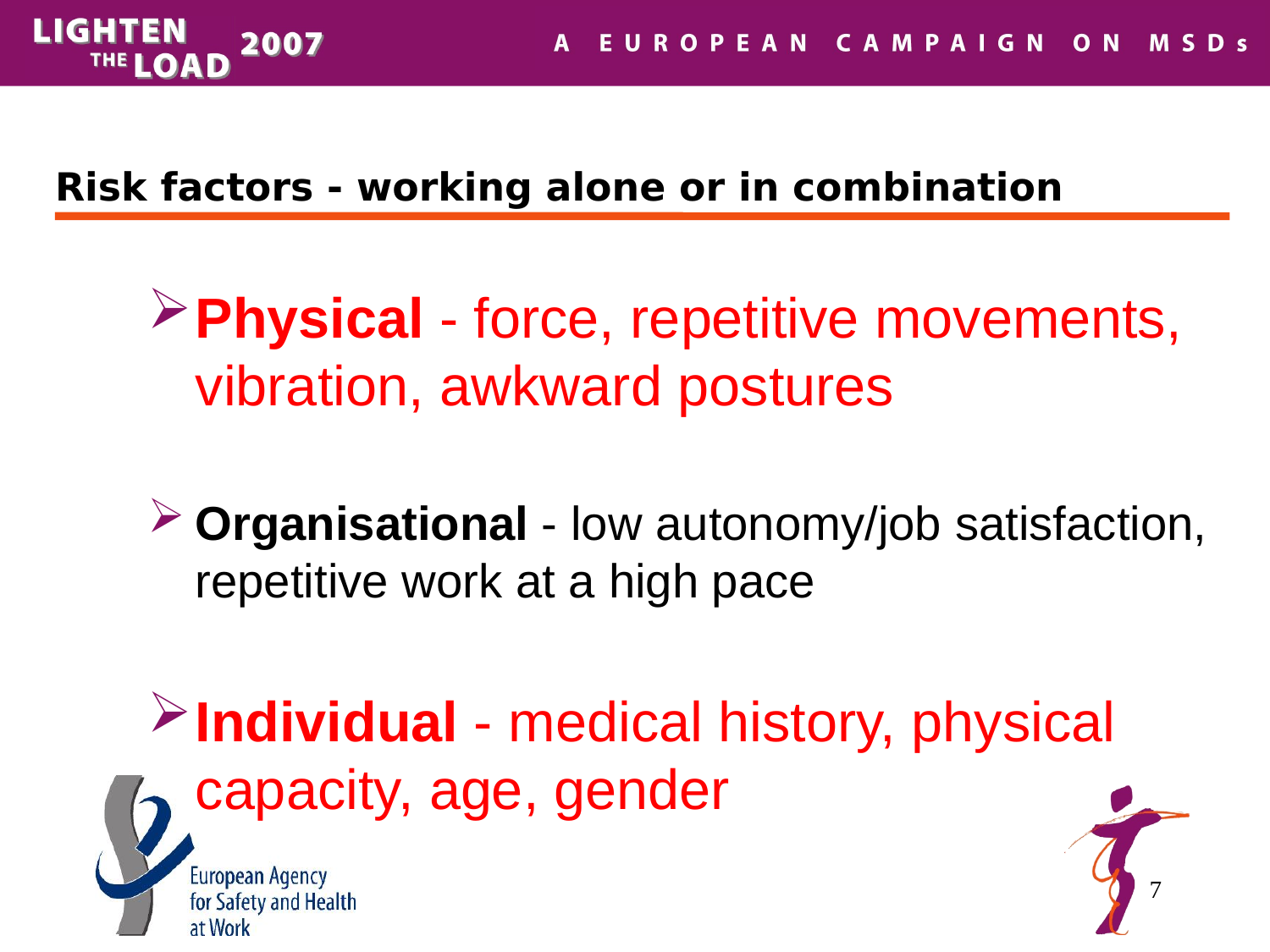

# Risk factors - working alone or in combination
Physical - force, repetitive movements, vibration, awkward postures

Organisational - low autonomy/job satisfaction, repetitive work at a high pace

Individual - medical history, physical capacity, age, gender
7